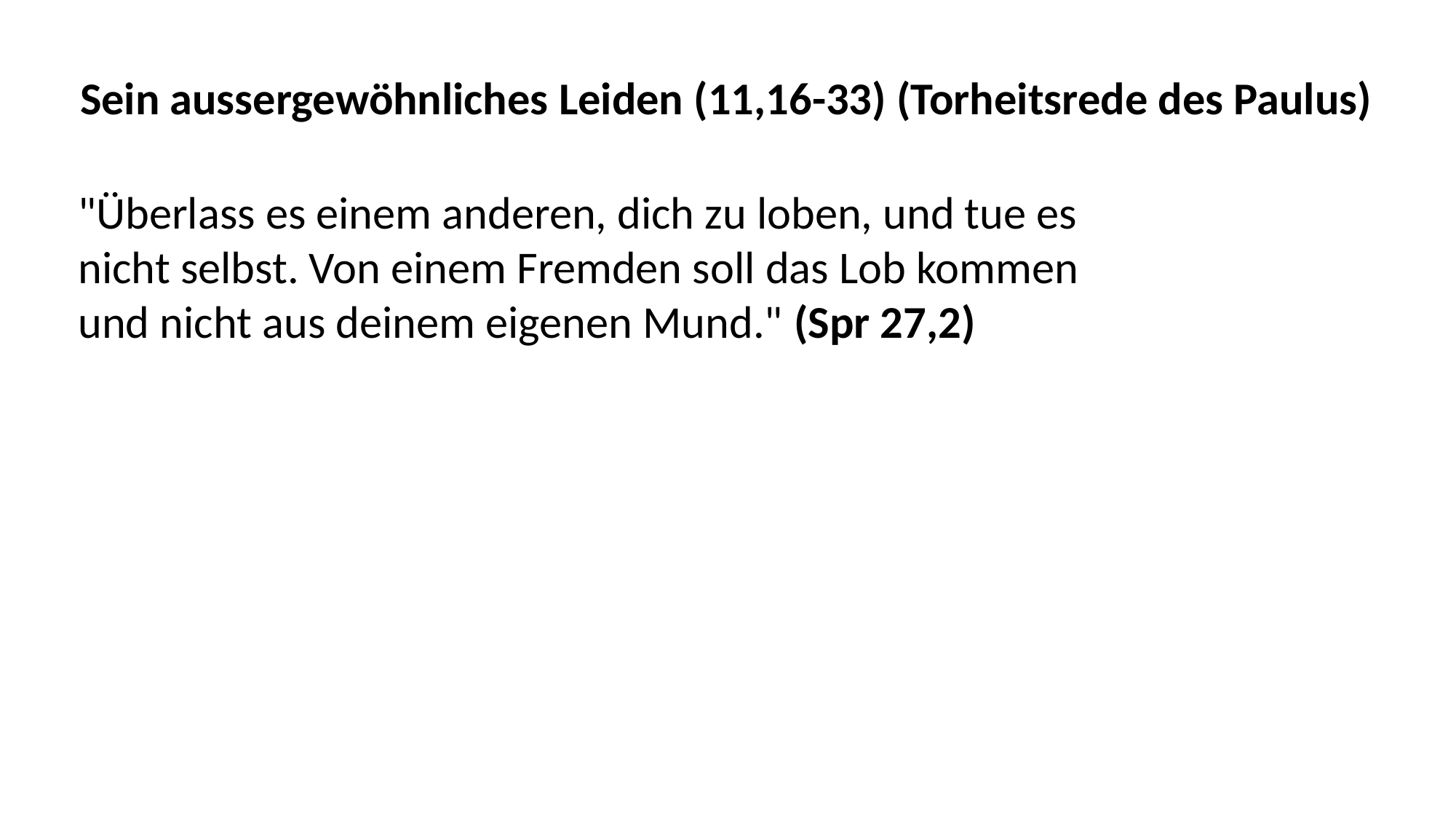

Sein aussergewöhnliches Leiden (11,16-33) (Torheitsrede des Paulus)
"Überlass es einem anderen, dich zu loben, und tue es
nicht selbst. Von einem Fremden soll das Lob kommen
und nicht aus deinem eigenen Mund." (Spr 27,2)